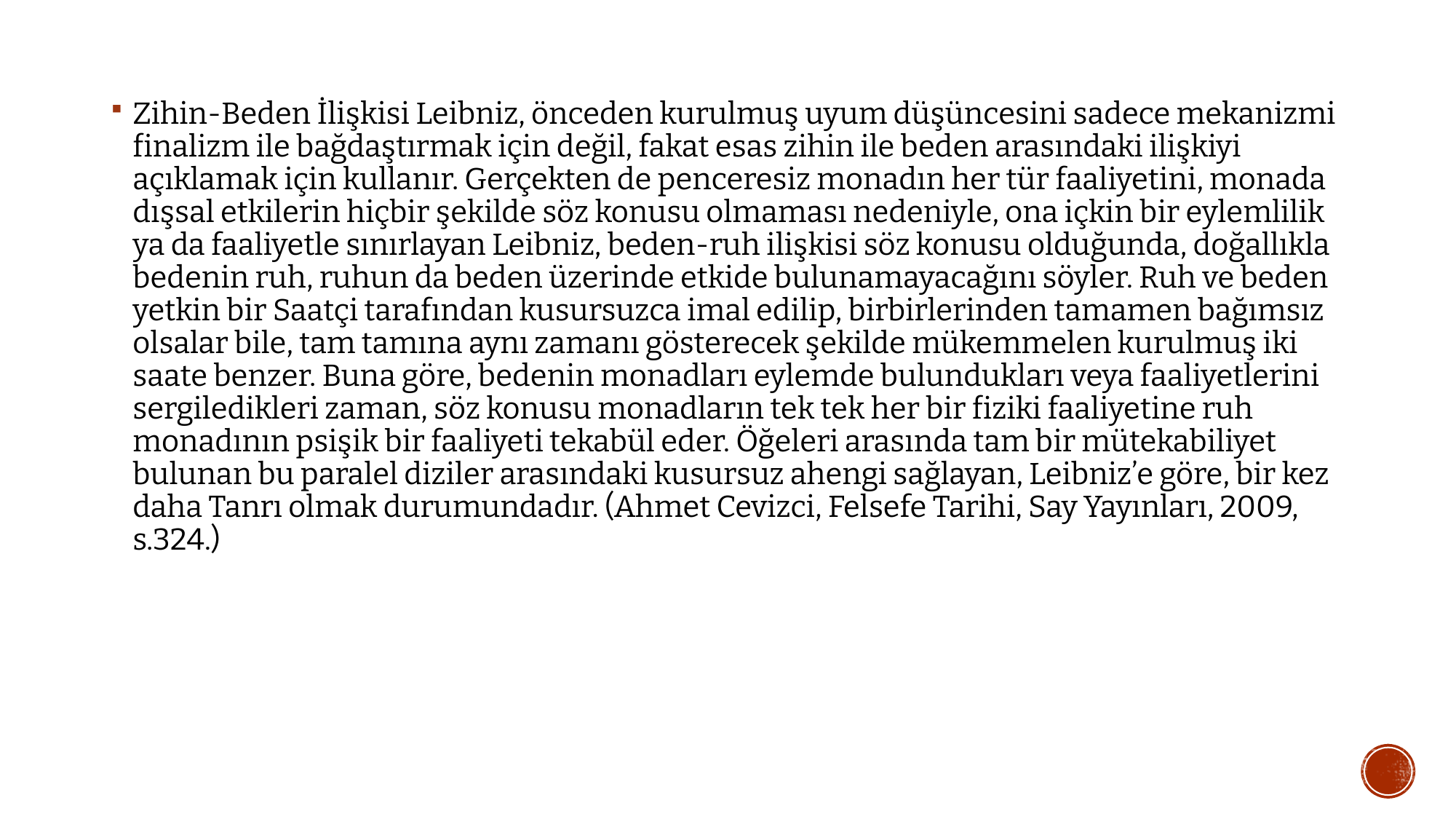

Zihin-Beden İlişkisi Leibniz, önceden kurulmuş uyum düşüncesini sadece mekanizmi finalizm ile bağdaştırmak için değil, fakat esas zihin ile beden arasındaki ilişkiyi açıklamak için kullanır. Gerçekten de penceresiz monadın her tür faaliyetini, monada dışsal etkilerin hiçbir şekilde söz konusu olmaması nedeniyle, ona içkin bir eylemlilik ya da faaliyetle sınırlayan Leibniz, beden-ruh ilişkisi söz konusu olduğunda, doğallıkla bedenin ruh, ruhun da beden üzerinde etkide bulunamayacağını söyler. Ruh ve beden yetkin bir Saatçi tarafından kusursuzca imal edilip, birbirlerinden tamamen bağımsız olsalar bile, tam tamına aynı zamanı gösterecek şekilde mükemmelen kurulmuş iki saate benzer. Buna göre, bedenin monadları eylemde bulundukları veya faaliyetlerini sergiledikleri zaman, söz konusu monadların tek tek her bir fiziki faaliyetine ruh monadının psişik bir faaliyeti tekabül eder. Öğeleri arasında tam bir mütekabiliyet bulunan bu paralel diziler arasındaki kusursuz ahengi sağlayan, Leibniz’e göre, bir kez daha Tanrı olmak durumundadır. (Ahmet Cevizci, Felsefe Tarihi, Say Yayınları, 2009, s.324.)